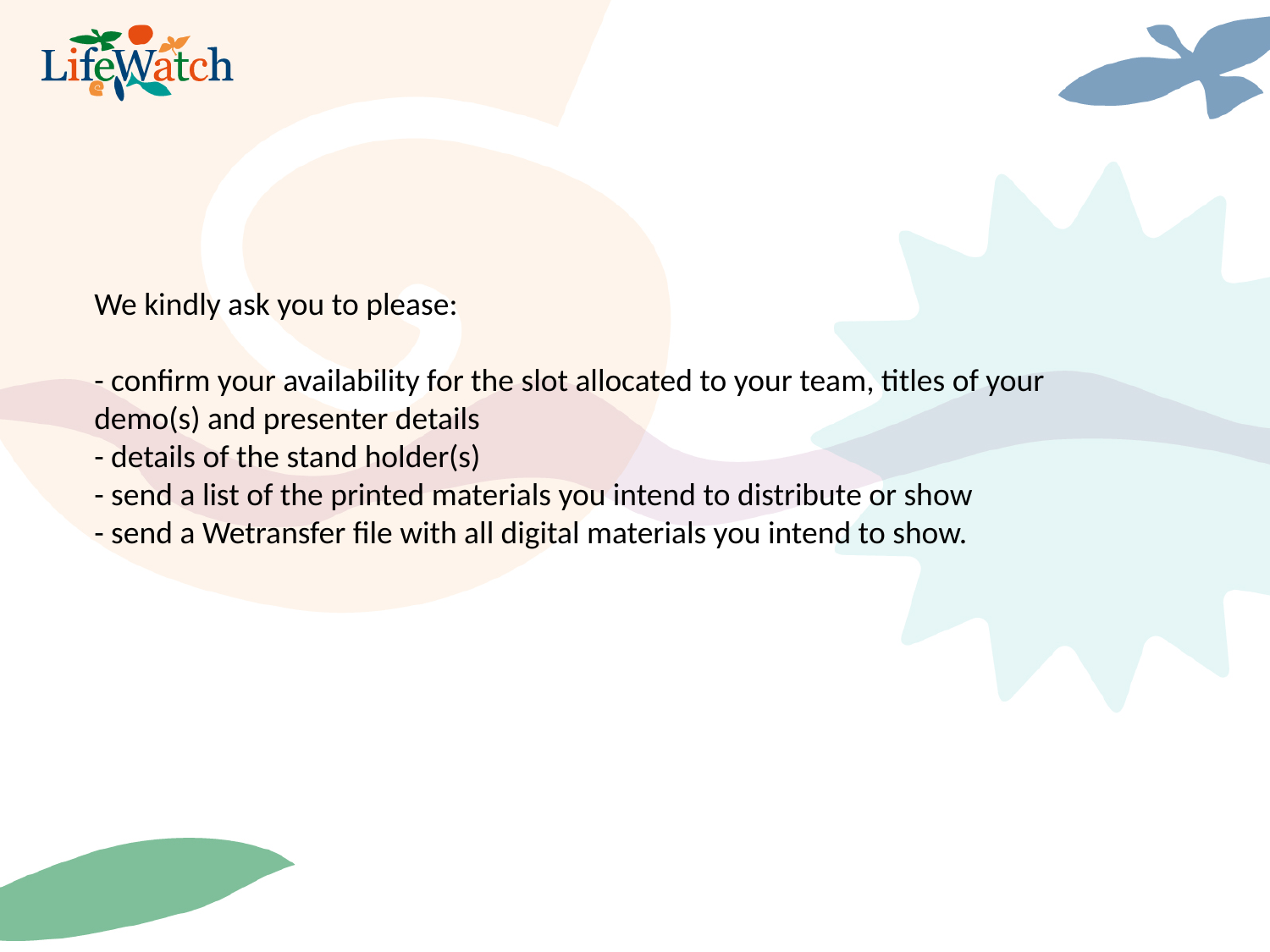

We kindly ask you to please:

- confirm your availability for the slot allocated to your team, titles of your demo(s) and presenter details
- details of the stand holder(s)
- send a list of the printed materials you intend to distribute or show
- send a Wetransfer file with all digital materials you intend to show.